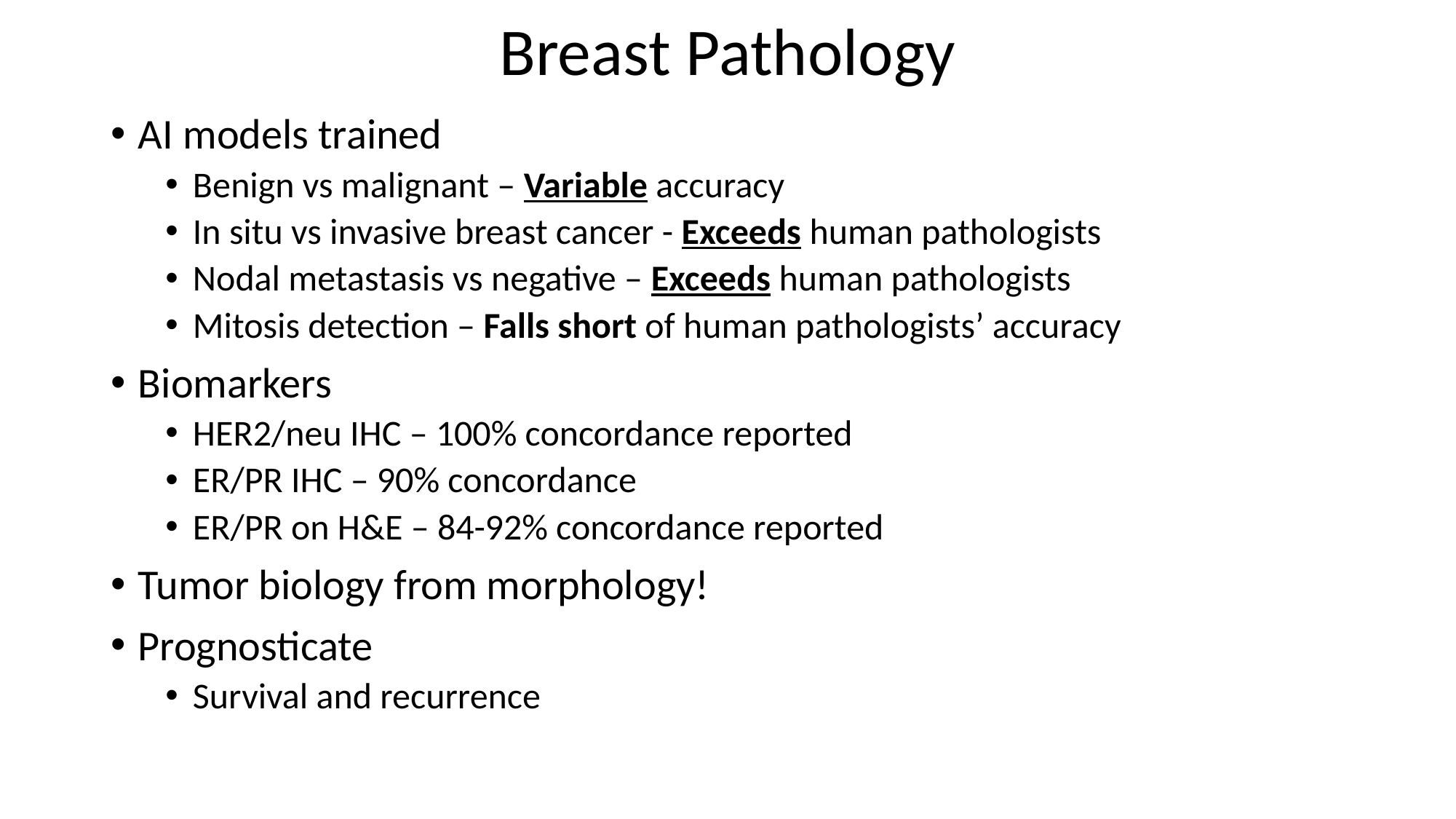

# Breast Pathology
AI models trained
Benign vs malignant – Variable accuracy
In situ vs invasive breast cancer - Exceeds human pathologists
Nodal metastasis vs negative – Exceeds human pathologists
Mitosis detection – Falls short of human pathologists’ accuracy
Biomarkers
HER2/neu IHC – 100% concordance reported
ER/PR IHC – 90% concordance
ER/PR on H&E – 84-92% concordance reported
Tumor biology from morphology!
Prognosticate
Survival and recurrence